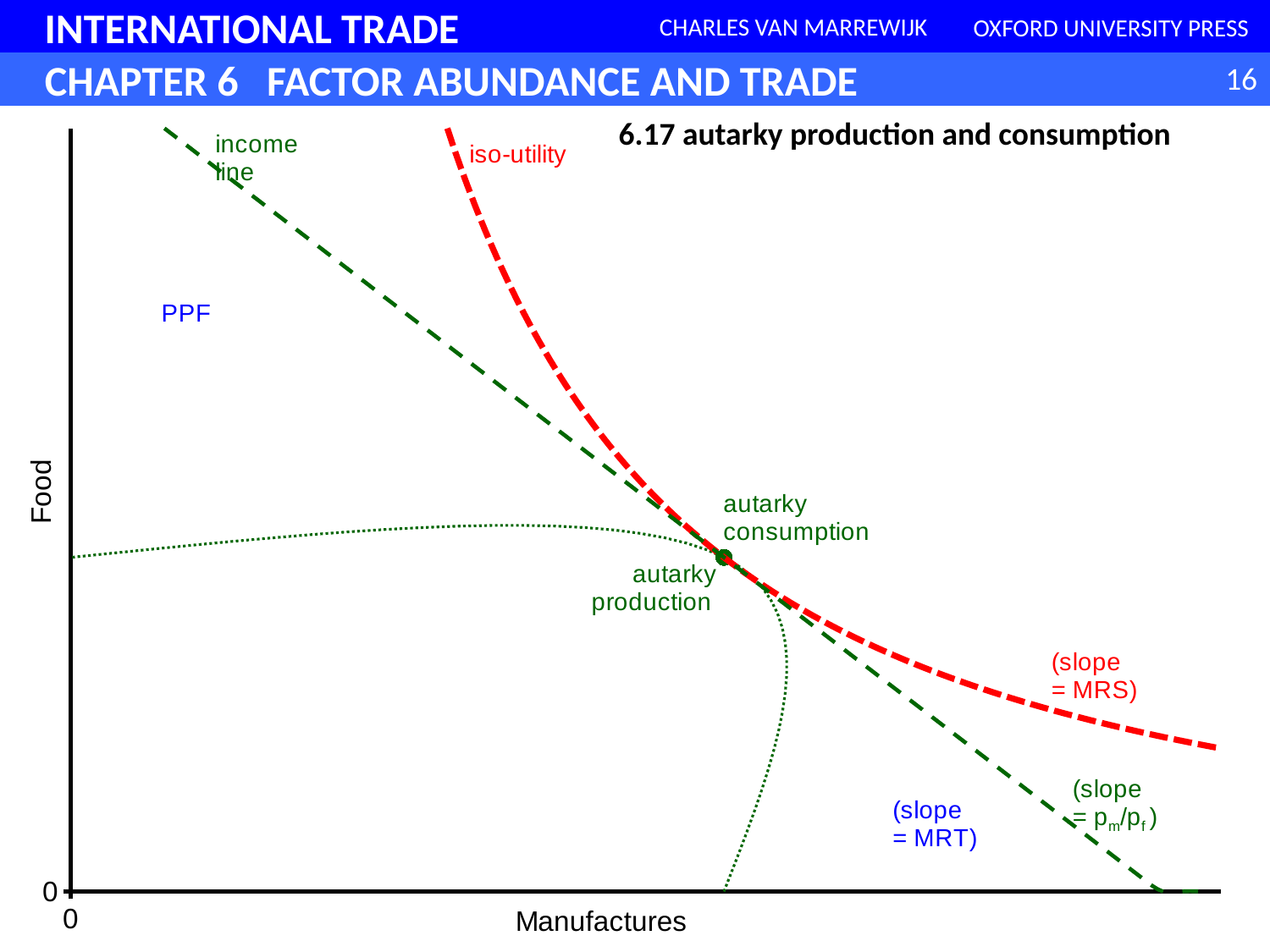

### Chart

| Category | Y | income line | welfare |  |
|---|---|---|---|---|
6.17 autarky production and consumption